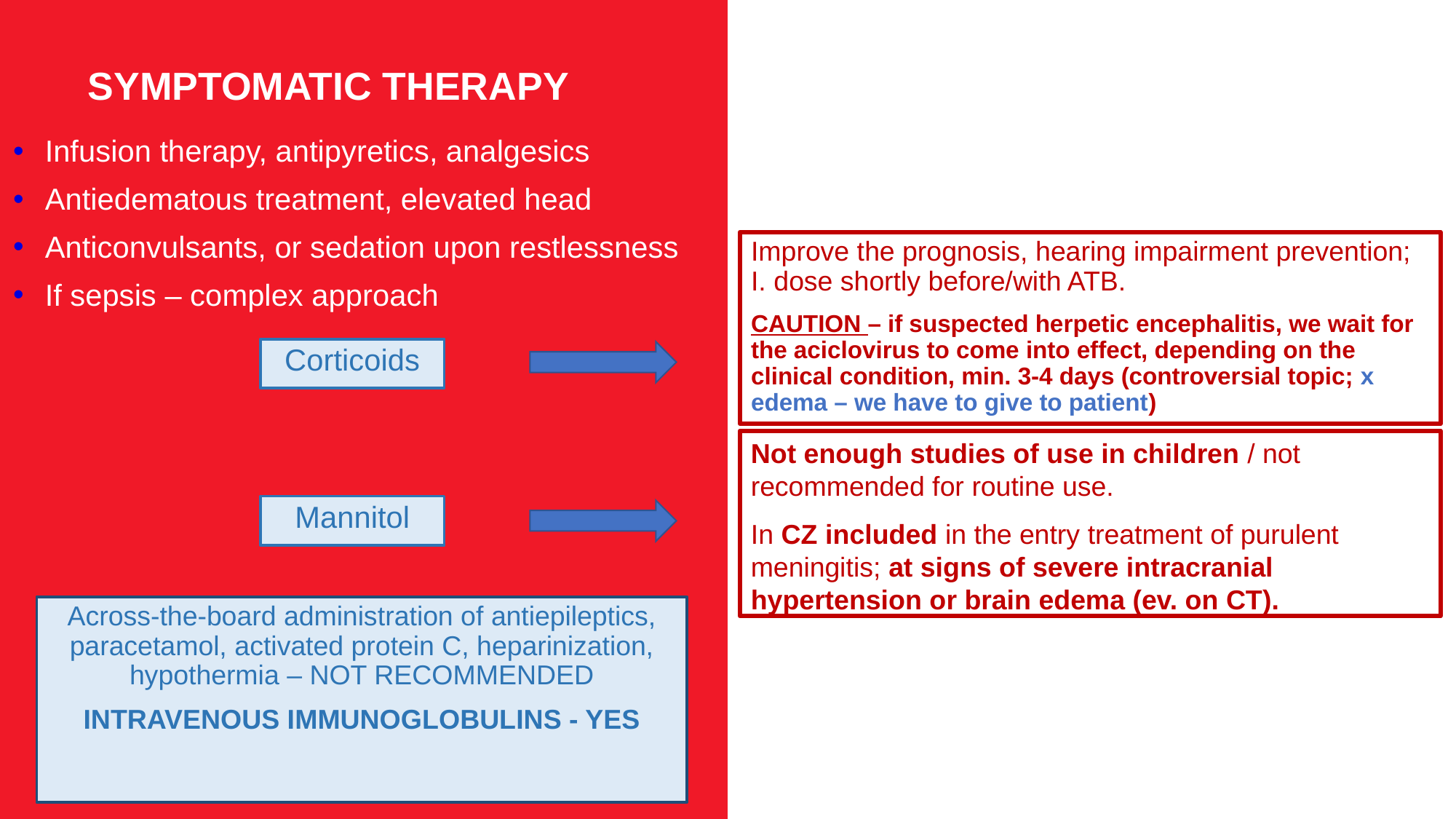

Infusion therapy, antipyretics, analgesics
Antiedematous treatment, elevated head
Anticonvulsants, or sedation upon restlessness
If sepsis – complex approach

# SYMPTOMATIC THERAPY
Improve the prognosis, hearing impairment prevention; I. dose shortly before/with ATB.
CAUTION – if suspected herpetic encephalitis, we wait for the aciclovirus to come into effect, depending on the clinical condition, min. 3-4 days (controversial topic; x edema – we have to give to patient)
Corticoids

Not enough studies of use in children / not recommended for routine use.
In CZ included in the entry treatment of purulent meningitis; at signs of severe intracranial hypertension or brain edema (ev. on CT).

Mannitol

Across-the-board administration of antiepileptics, paracetamol, activated protein C, heparinization, hypothermia – NOT RECOMMENDED
INTRAVENOUS IMMUNOGLOBULINS - YES